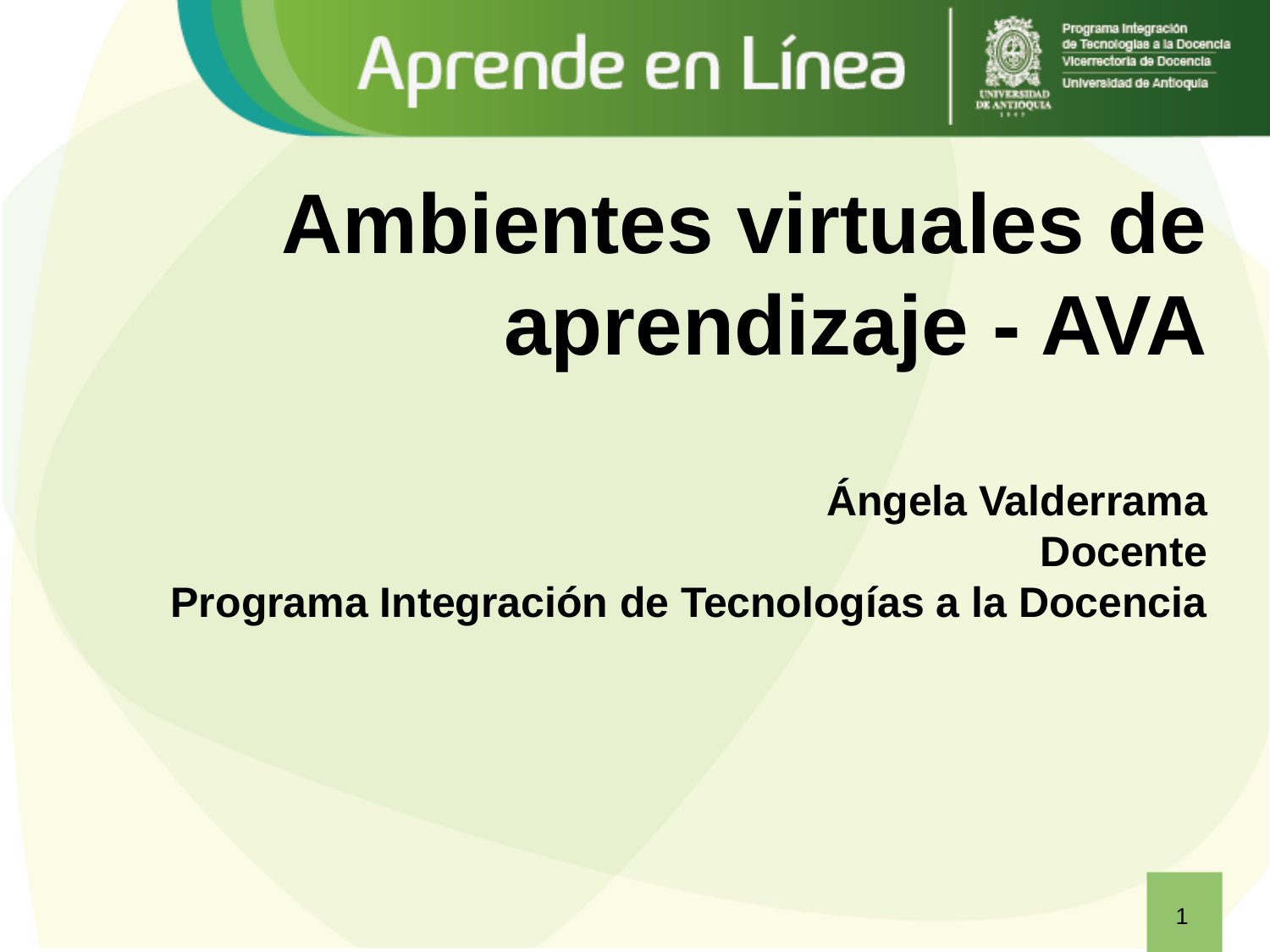

# Ambientes virtuales de aprendizaje - AVA Ángela Valderrama Docente Programa Integración de Tecnologías a la Docencia
1